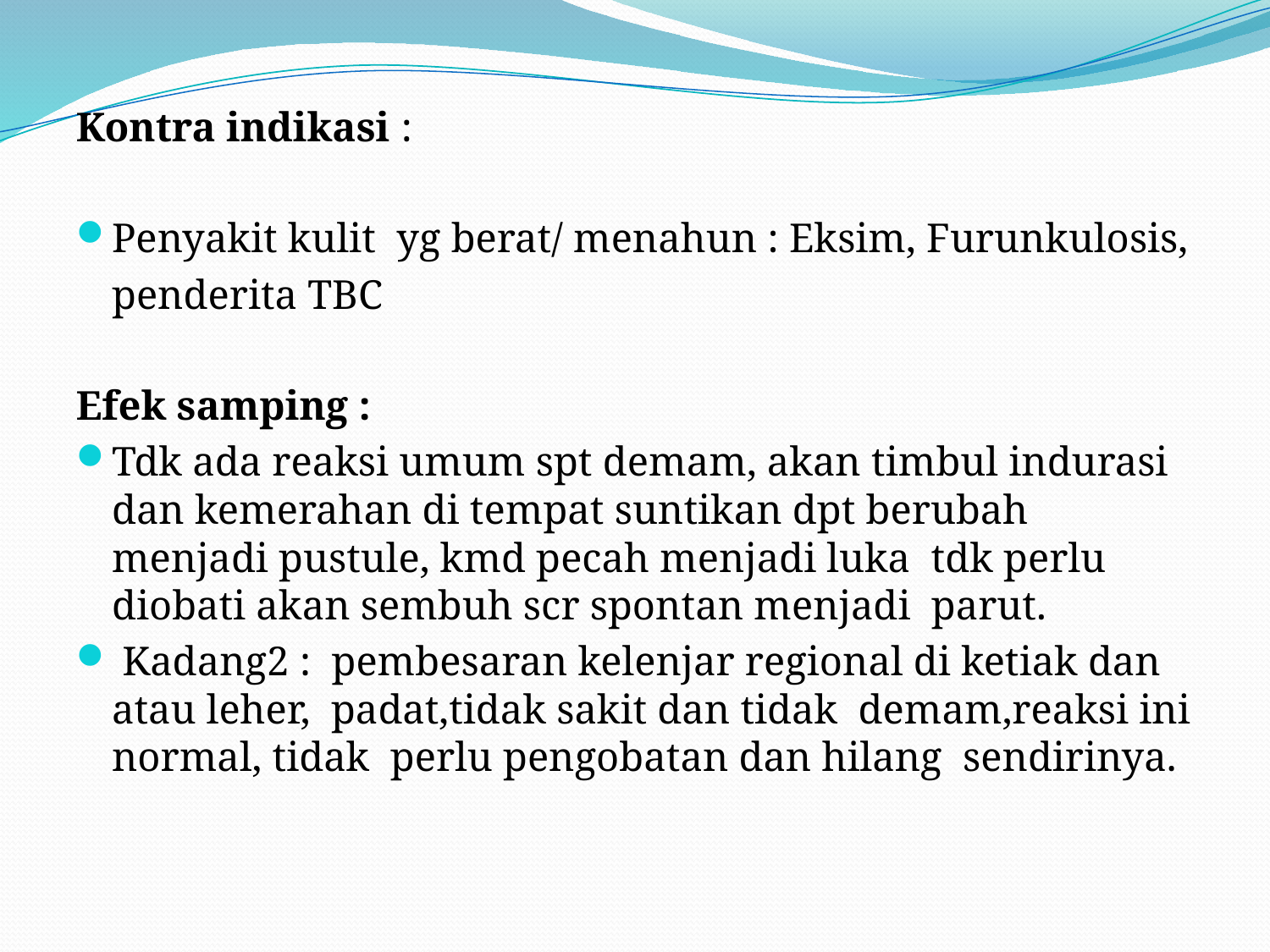

Kontra indikasi :

Penyakit kulit  yg berat/ menahun : Eksim, Furunkulosis,
	penderita TBC

Efek samping :
Tdk ada reaksi umum spt demam, akan timbul indurasi dan kemerahan di tempat suntikan dpt berubah menjadi pustule, kmd pecah menjadi luka  tdk perlu diobati akan sembuh scr spontan menjadi  parut.
 Kadang2 :  pembesaran kelenjar regional di ketiak dan atau leher,  padat,tidak sakit dan tidak  demam,reaksi ini normal, tidak  perlu pengobatan dan hilang  sendirinya.